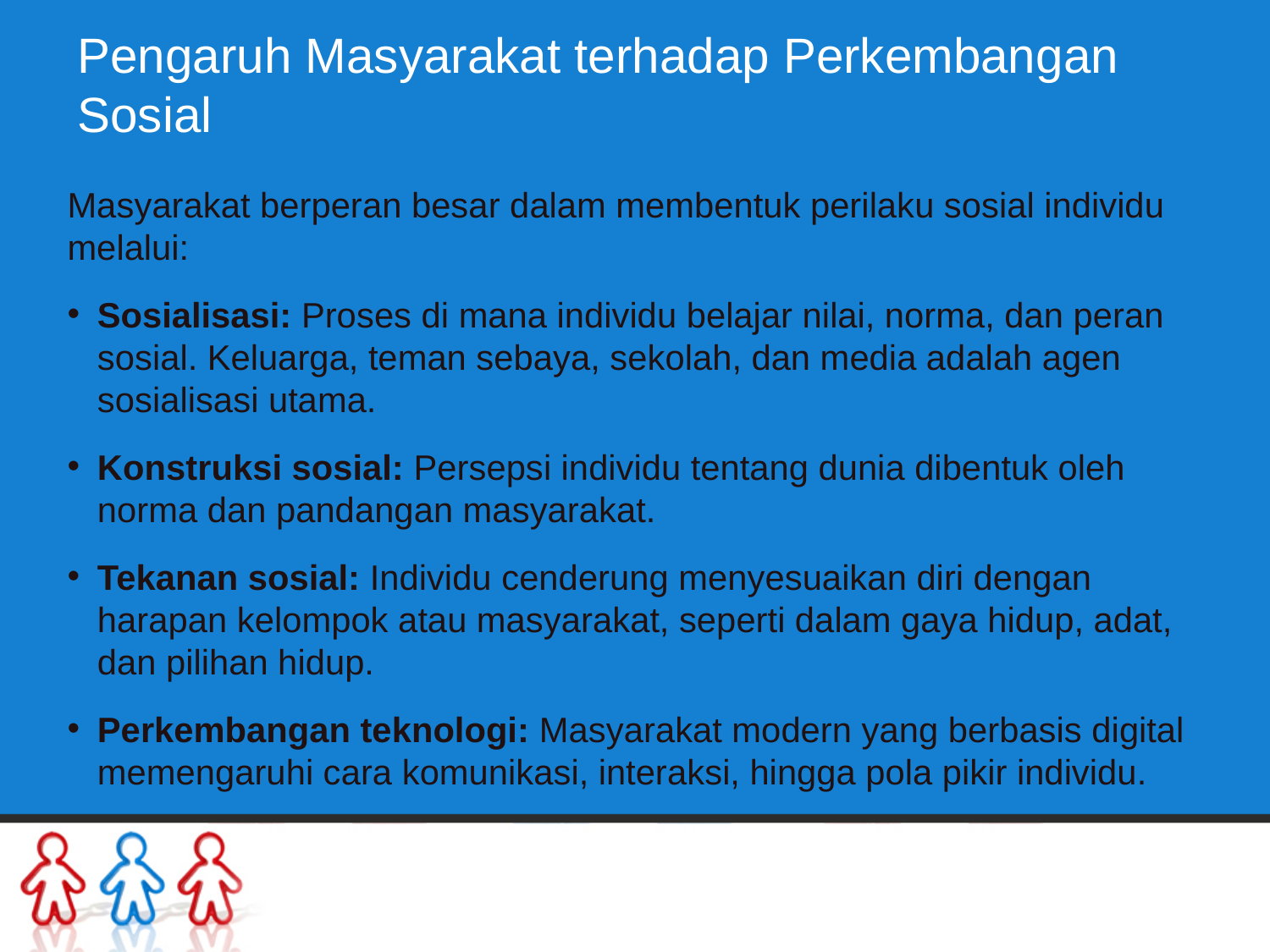

# Pengaruh Masyarakat terhadap Perkembangan Sosial
Masyarakat berperan besar dalam membentuk perilaku sosial individu melalui:

Sosialisasi: Proses di mana individu belajar nilai, norma, dan peran sosial. Keluarga, teman sebaya, sekolah, dan media adalah agen sosialisasi utama.

Konstruksi sosial: Persepsi individu tentang dunia dibentuk oleh norma dan pandangan masyarakat.

Tekanan sosial: Individu cenderung menyesuaikan diri dengan harapan kelompok atau masyarakat, seperti dalam gaya hidup, adat, dan pilihan hidup.

Perkembangan teknologi: Masyarakat modern yang berbasis digital memengaruhi cara komunikasi, interaksi, hingga pola pikir individu.